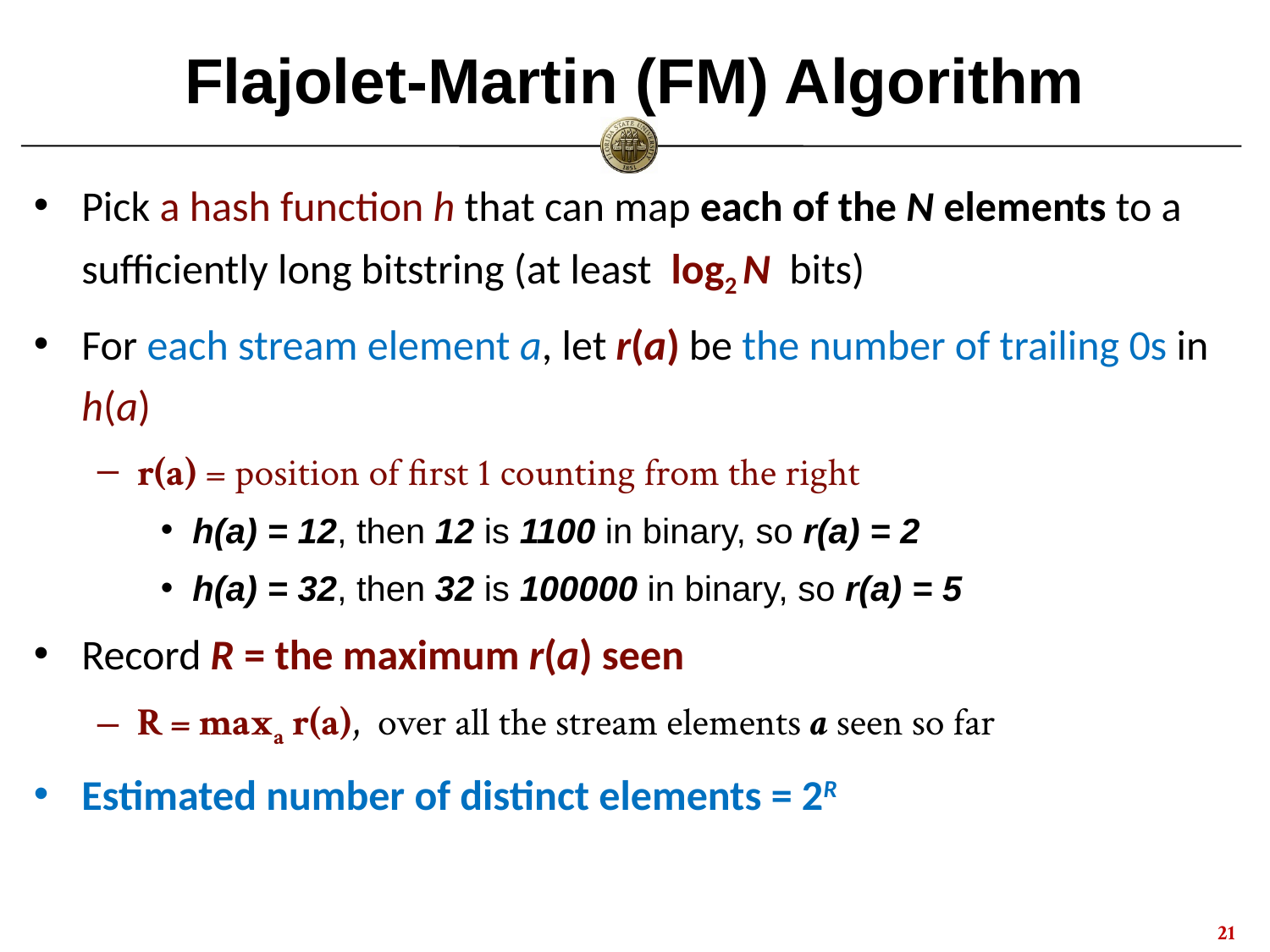

# Flajolet-Martin (FM) Algorithm
Pick a hash function h that can map each of the N elements to a sufficiently long bitstring (at least  log2 N  bits)
For each stream element a, let r(a) be the number of trailing 0s in h(a)
r(a) = position of first 1 counting from the right
h(a) = 12, then 12 is 1100 in binary, so r(a) = 2
h(a) = 32, then 32 is 100000 in binary, so r(a) = 5
Record R = the maximum r(a) seen
R = maxa r(a),  over all the stream elements a seen so far
Estimated number of distinct elements = 2R
21